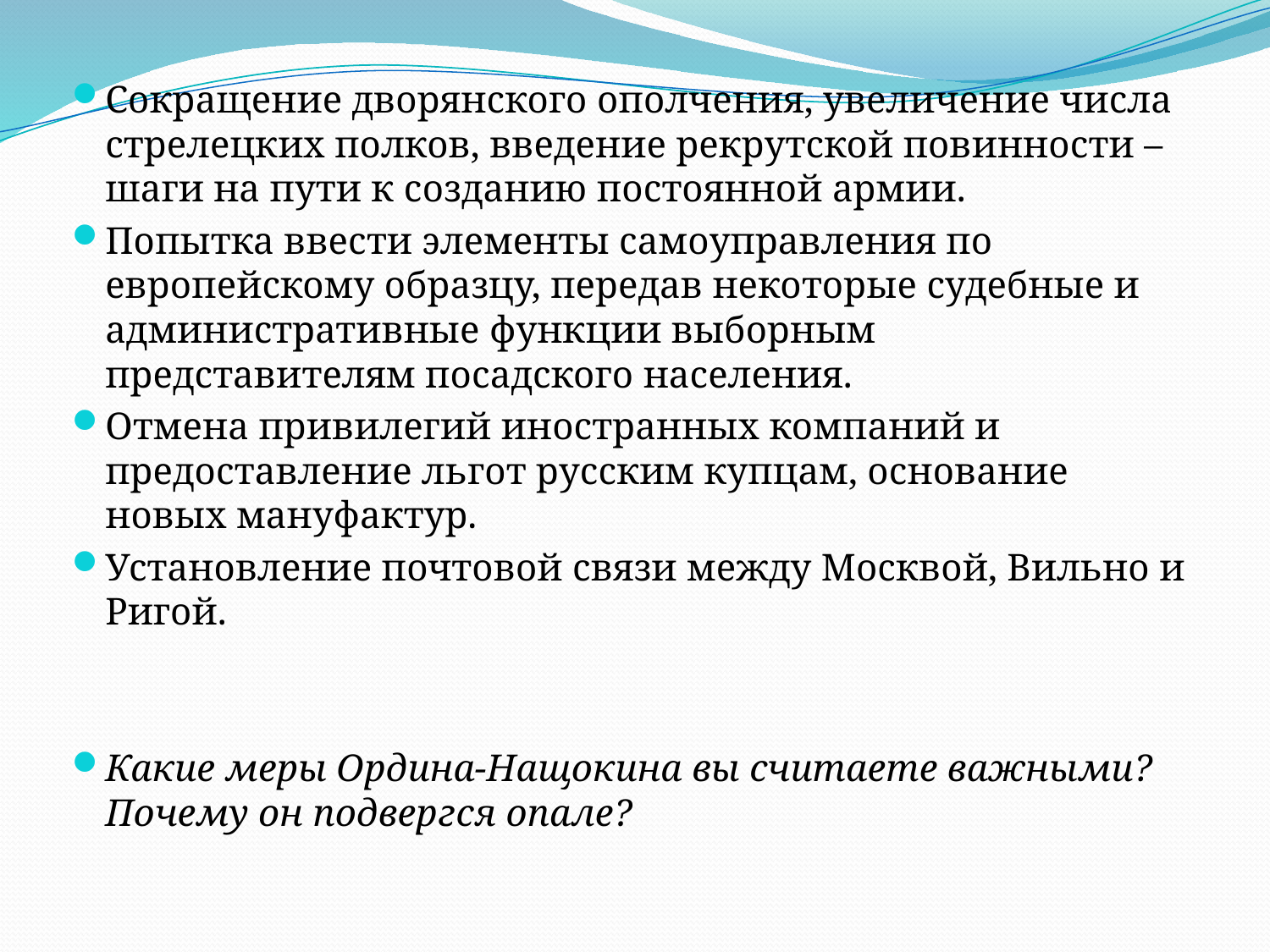

Сокращение дворянского ополчения, увеличение числа стрелецких полков, введение рекрутской повинности – шаги на пути к созданию постоянной армии.
Попытка ввести элементы самоуправления по европейскому образцу, передав некоторые судебные и административные функции выборным представителям посадского населения.
Отмена привилегий иностранных компаний и предоставление льгот русским купцам, основание новых мануфактур.
Установление почтовой связи между Москвой, Вильно и Ригой.

Какие меры Ордина-Нащокина вы считаете важными? Почему он подвергся опале?

#